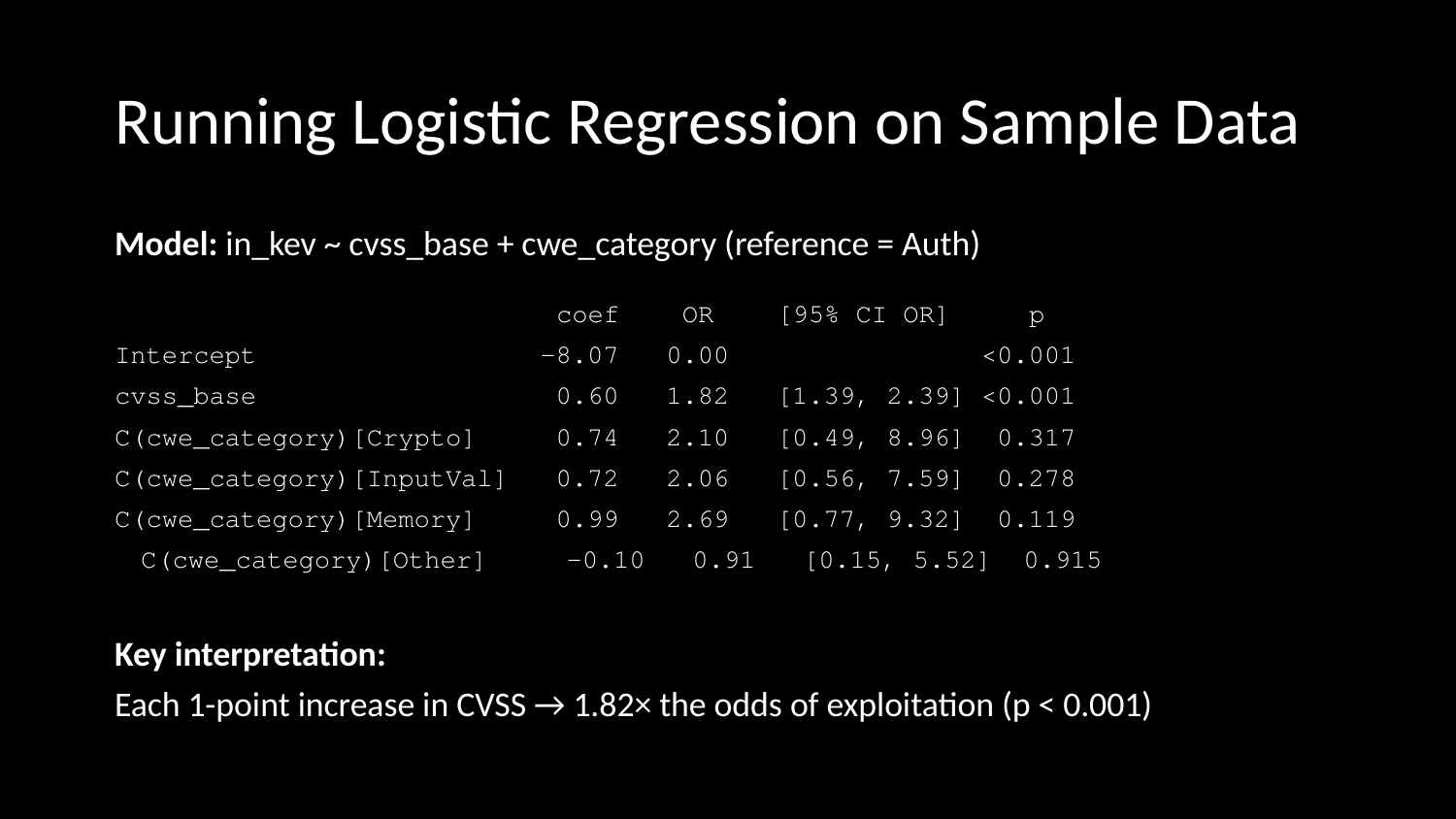

# Running Logistic Regression on Sample Data
Model: in_kev ~ cvss_base + cwe_category (reference = Auth)

                            coef    OR    [95% CI OR]     p
Intercept                  -8.07   0.00                <0.001
cvss_base                   0.60   1.82   [1.39, 2.39] <0.001
C(cwe_category)[Crypto]     0.74   2.10   [0.49, 8.96]  0.317
C(cwe_category)[InputVal]   0.72   2.06   [0.56, 7.59]  0.278
C(cwe_category)[Memory]     0.99   2.69   [0.77, 9.32]  0.119
C(cwe_category)[Other]     -0.10   0.91   [0.15, 5.52]  0.915

Key interpretation:
Each 1-point increase in CVSS → 1.82× the odds of exploitation (p < 0.001)